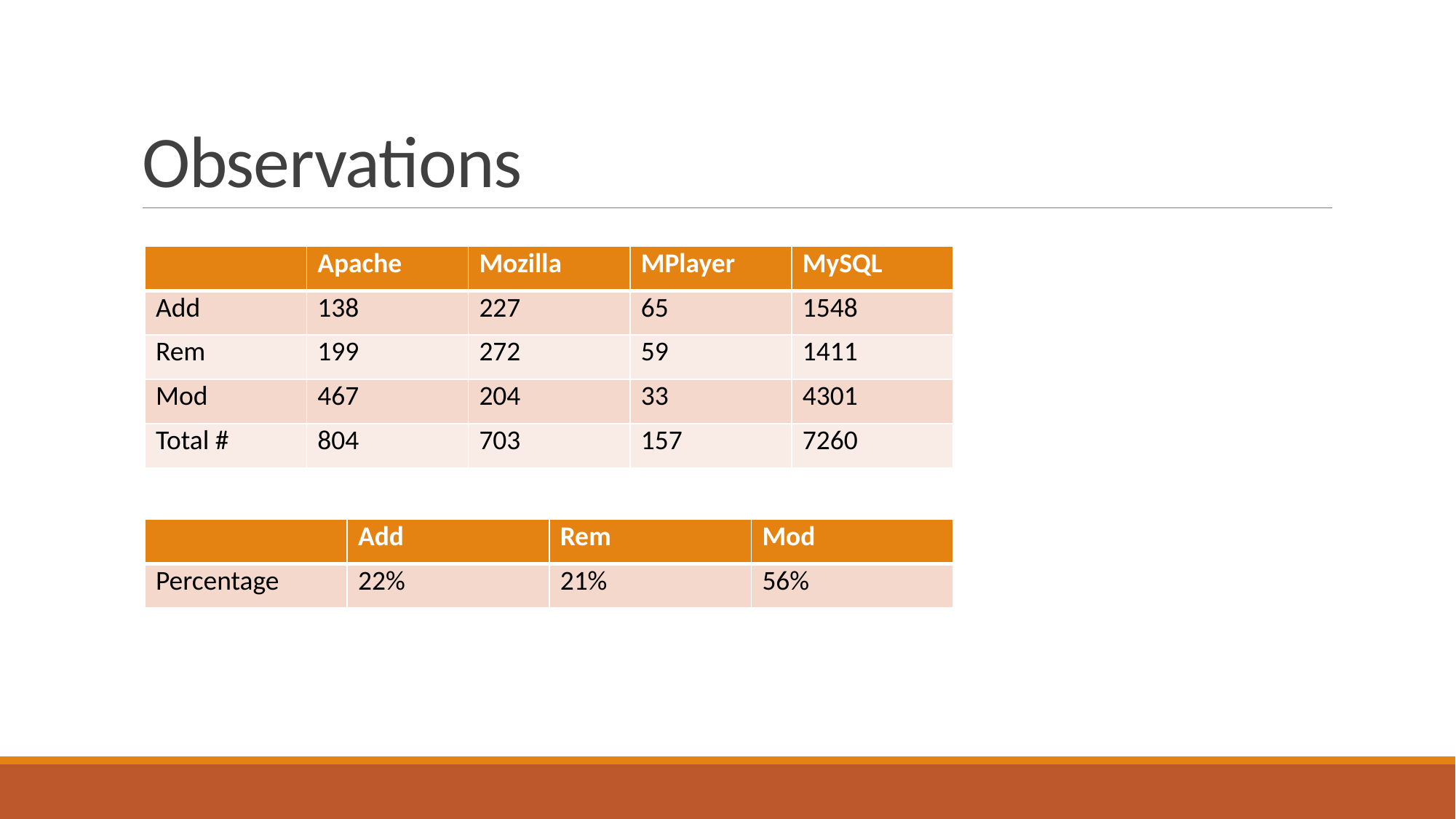

# Observations

|  | Apache | Mozilla | MPlayer | MySQL |
| --- | --- | --- | --- | --- |
| Add | 138 | 227 | 65 | 1548 |
| Rem | 199 | 272 | 59 | 1411 |
| Mod | 467 | 204 | 33 | 4301 |
| Total # | 804 | 703 | 157 | 7260 |
|  | Add | Rem | Mod |
| --- | --- | --- | --- |
| Percentage | 22% | 21% | 56% |